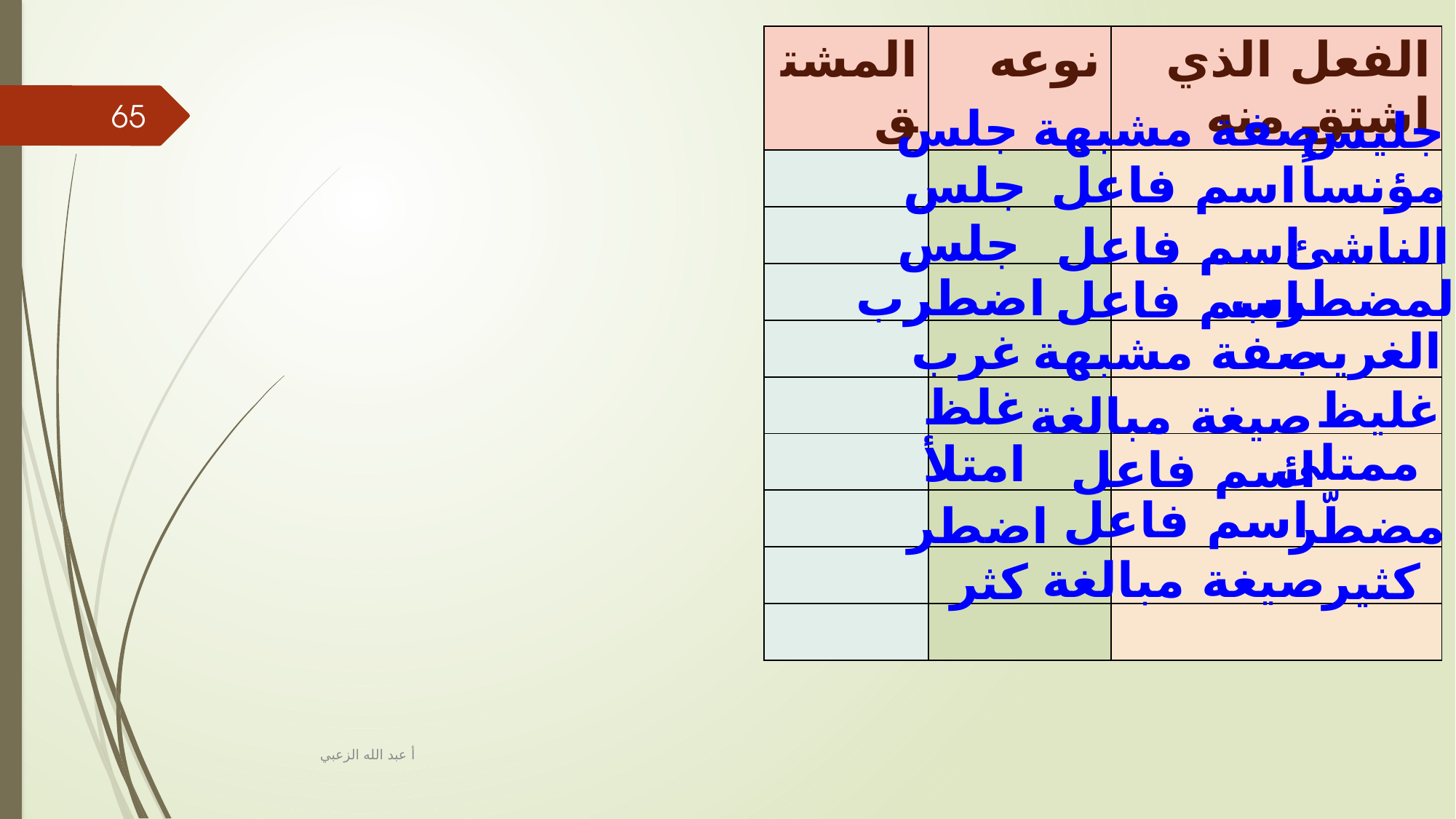

| المشتق | نوعه | الفعل الذي اشتق منه |
| --- | --- | --- |
|  |  |  |
|  |  |  |
|  |  |  |
|  |  |  |
|  |  |  |
|  |  |  |
|  |  |  |
|  |  |  |
|  |  |  |
صفة مشبهة
جلس
65
جليس
جلس
اسم فاعل
مؤنساً
جلس
اسم فاعل

الناشئ
اضطرب
المضطرب
اسم فاعل
الغريب
غرب
صفة مشبهة
غلظ
غليظ
صيغة مبالغة
ممتلئ
امتلأ
اسم فاعل

اسم فاعل
اضطر
مضطّر
صيغة مبالغة
كثر
كثير
أ عبد الله الزعبي